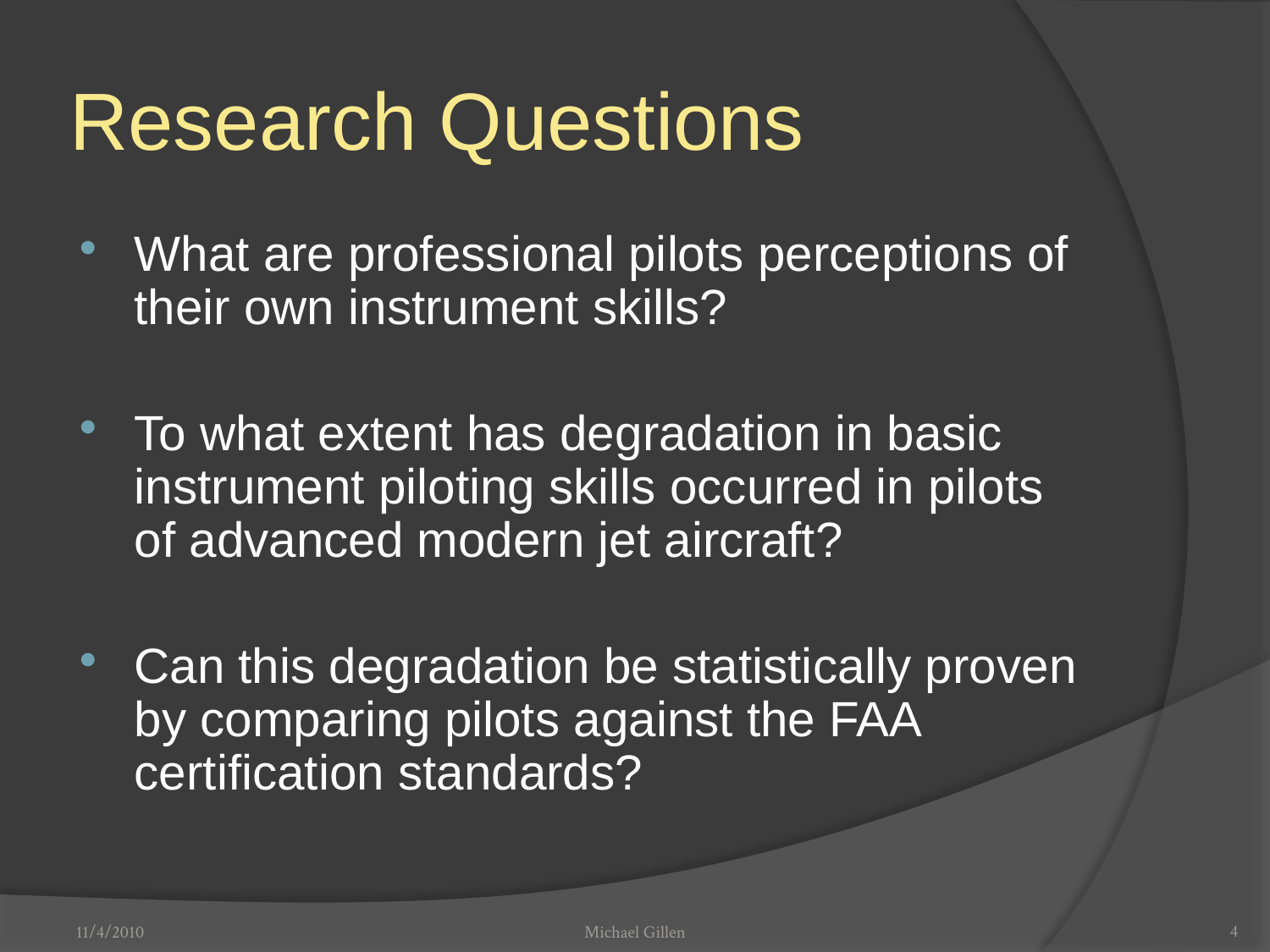

# Research Questions
What are professional pilots perceptions of their own instrument skills?

To what extent has degradation in basic instrument piloting skills occurred in pilots of advanced modern jet aircraft?

Can this degradation be statistically proven by comparing pilots against the FAA certification standards?

11/4/2010
Michael Gillen
4